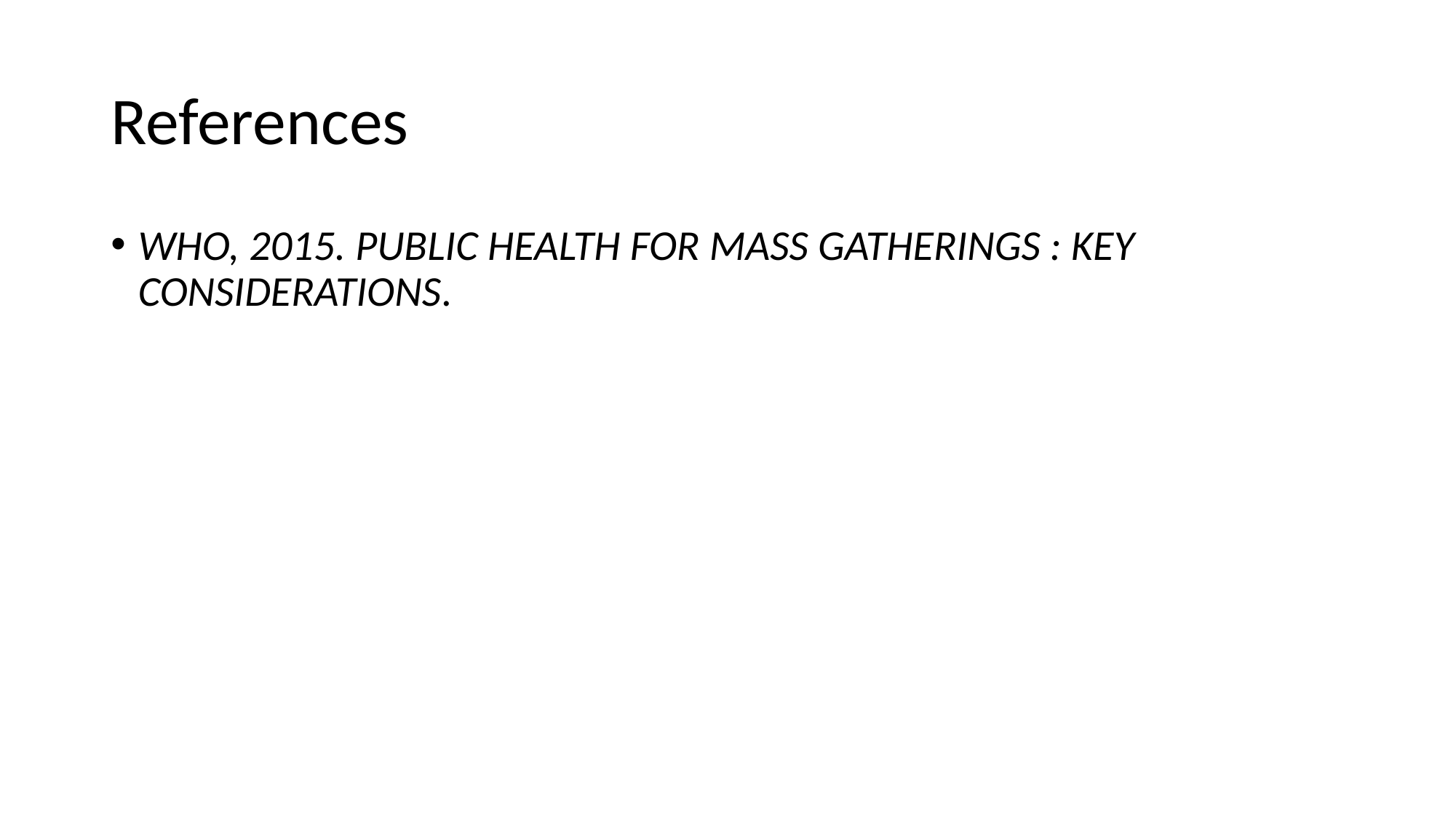

# References
WHO, 2015. PUBLIC HEALTH FOR MASS GATHERINGS : KEY CONSIDERATIONS.